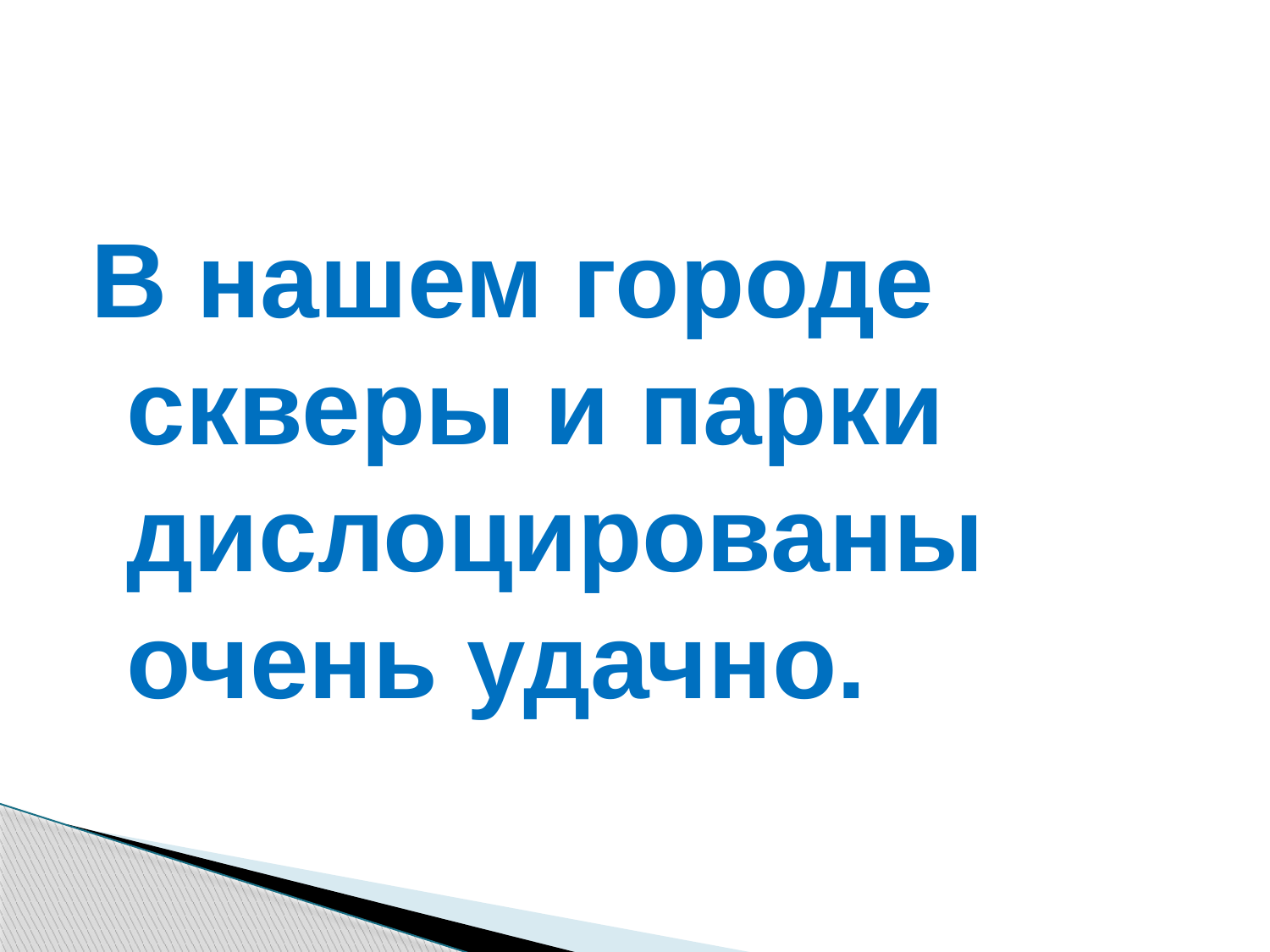

#
В нашем городе скверы и парки дислоцированы очень удачно.